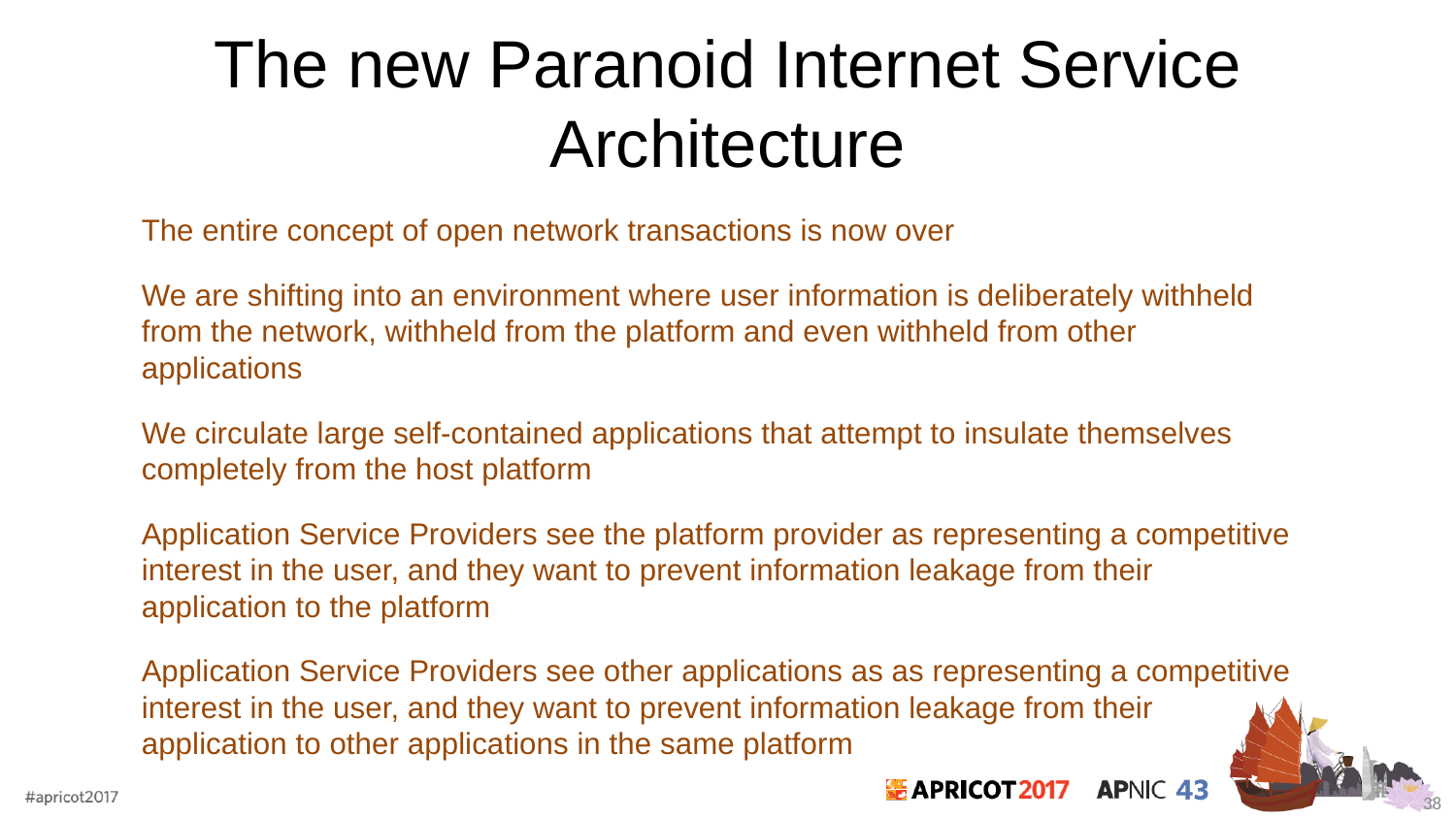

# The new Paranoid Internet Service Architecture
The entire concept of open network transactions is now over
We are shifting into an environment where user information is deliberately withheld from the network, withheld from the platform and even withheld from other applications
We circulate large self-contained applications that attempt to insulate themselves completely from the host platform
Application Service Providers see the platform provider as representing a competitive interest in the user, and they want to prevent information leakage from their application to the platform
Application Service Providers see other applications as as representing a competitive interest in the user, and they want to prevent information leakage from their application to other applications in the same platform
38